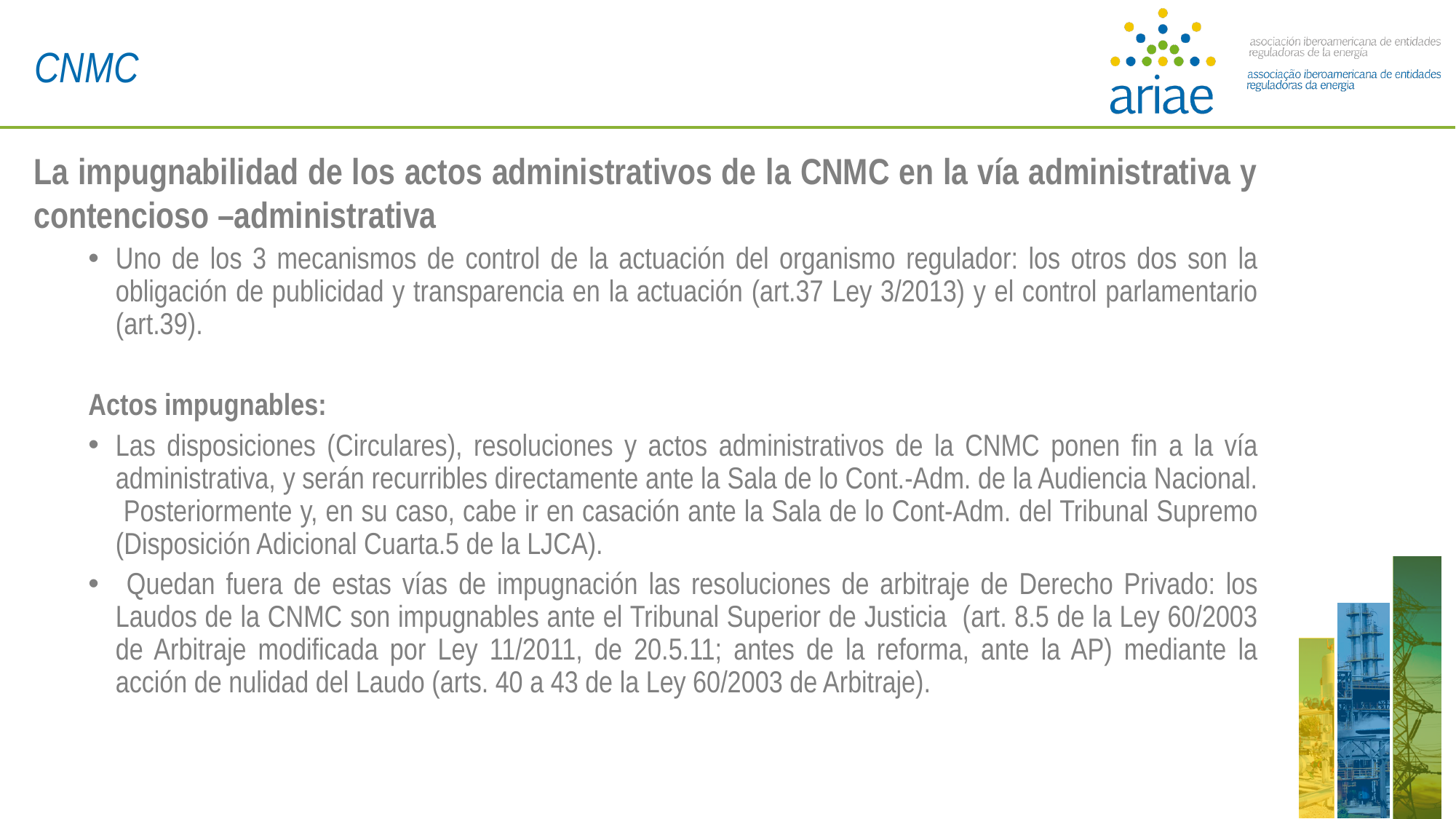

CNMC
La impugnabilidad de los actos administrativos de la CNMC en la vía administrativa y contencioso –administrativa
Uno de los 3 mecanismos de control de la actuación del organismo regulador: los otros dos son la obligación de publicidad y transparencia en la actuación (art.37 Ley 3/2013) y el control parlamentario (art.39).

Actos impugnables:
Las disposiciones (Circulares), resoluciones y actos administrativos de la CNMC ponen fin a la vía administrativa, y serán recurribles directamente ante la Sala de lo Cont.-Adm. de la Audiencia Nacional.  Posteriormente y, en su caso, cabe ir en casación ante la Sala de lo Cont-Adm. del Tribunal Supremo (Disposición Adicional Cuarta.5 de la LJCA).
 Quedan fuera de estas vías de impugnación las resoluciones de arbitraje de Derecho Privado: los Laudos de la CNMC son impugnables ante el Tribunal Superior de Justicia  (art. 8.5 de la Ley 60/2003 de Arbitraje modificada por Ley 11/2011, de 20.5.11; antes de la reforma, ante la AP) mediante la acción de nulidad del Laudo (arts. 40 a 43 de la Ley 60/2003 de Arbitraje).